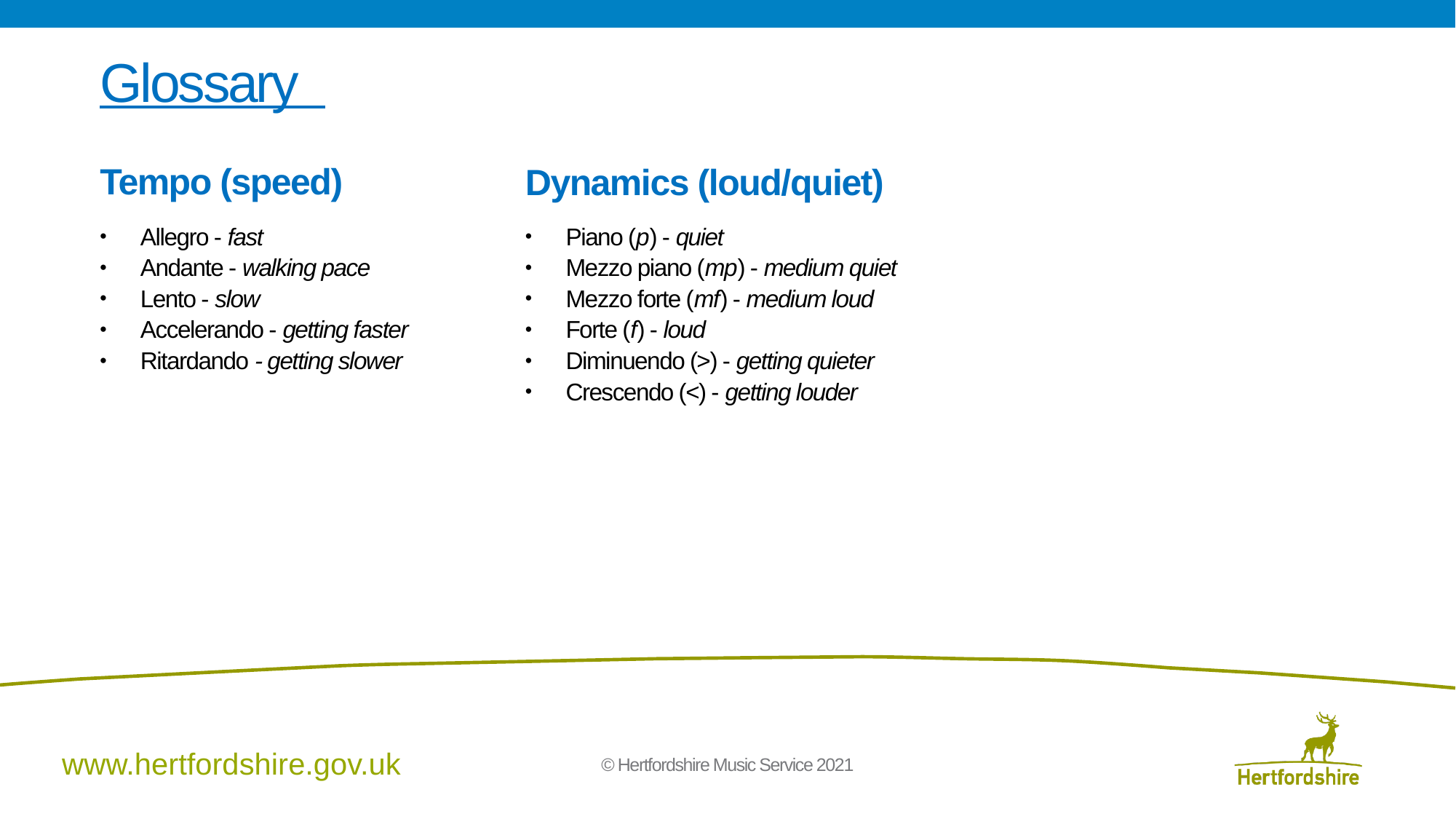

# Glossary
Tempo (speed)
Dynamics (loud/quiet)
Allegro - fast
Andante - walking pace
Lento - slow
Accelerando - getting faster
Ritardando - getting slower
Piano (p) - quiet
Mezzo piano (mp) - medium quiet
Mezzo forte (mf) - medium loud
Forte (f) - loud
Diminuendo (>) - getting quieter
Crescendo (<) - getting louder